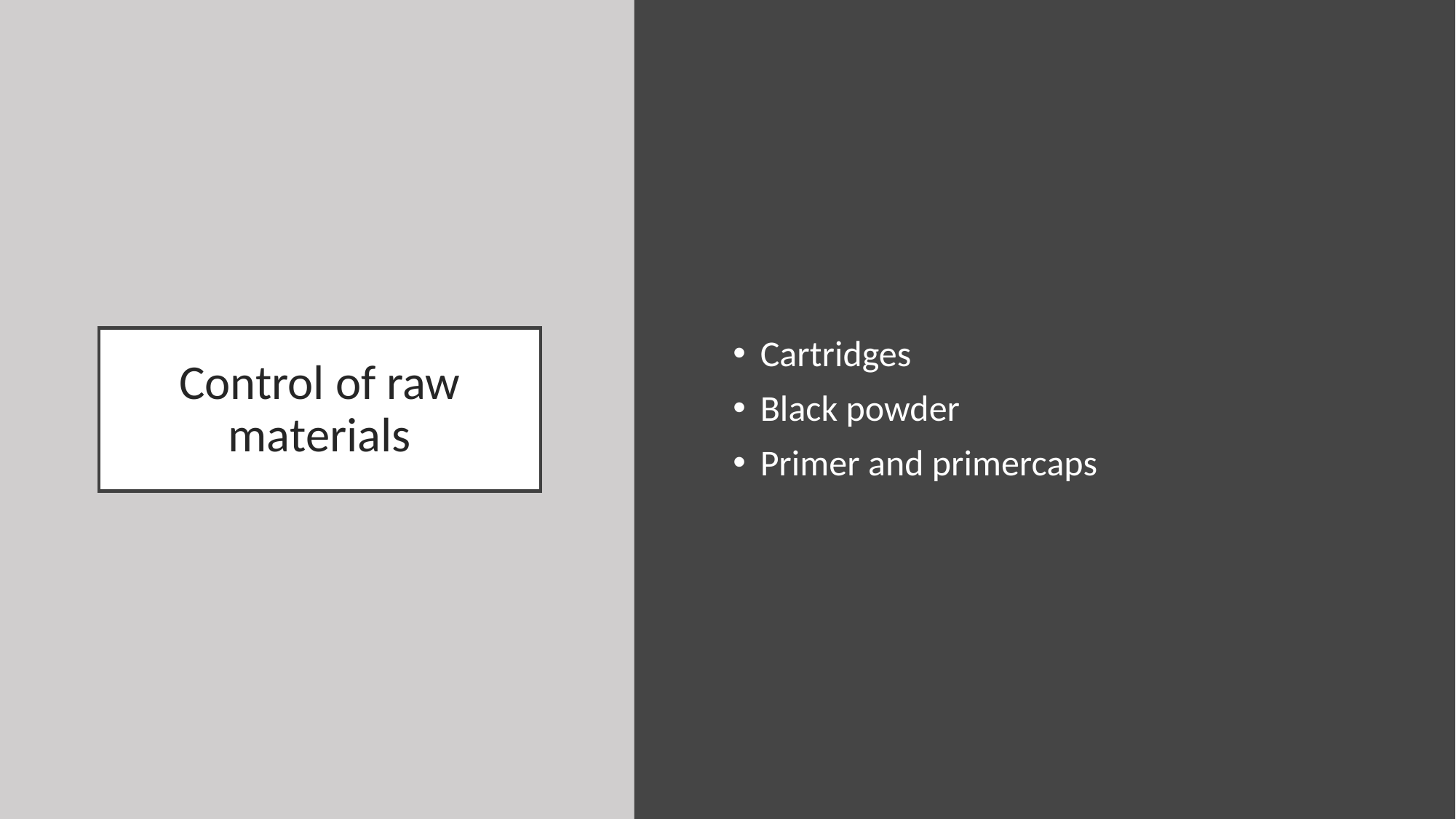

Cartridges
Black powder
Primer and primercaps
# Control of raw materials